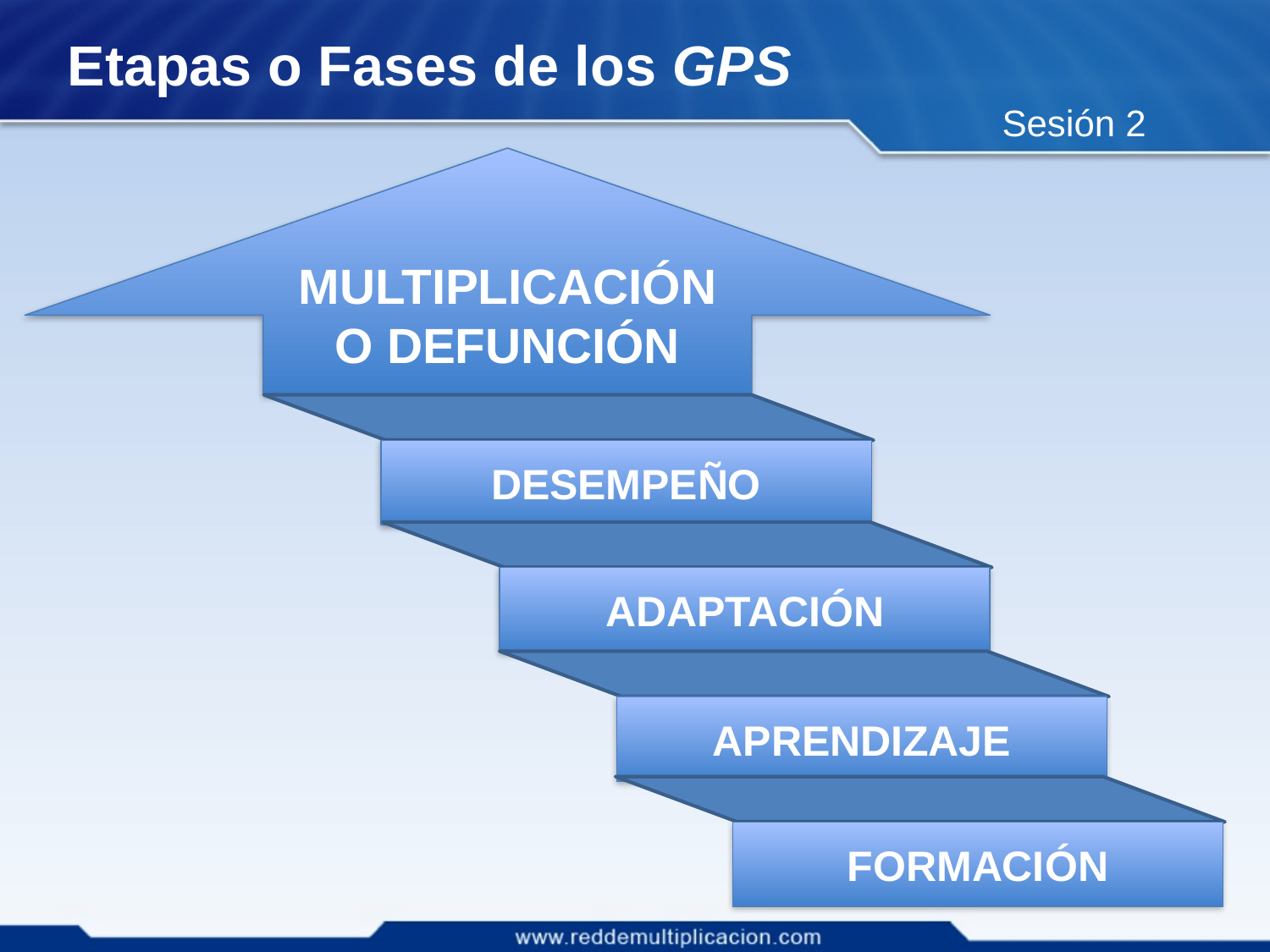

Etapas o Fases de los GPS
Sesión 2
MULTIPLICACIÓN
O DEFUNCIÓN

DESEMPEÑO

ADAPTACIÓN

APRENDIZAJE

FORMACIÓN